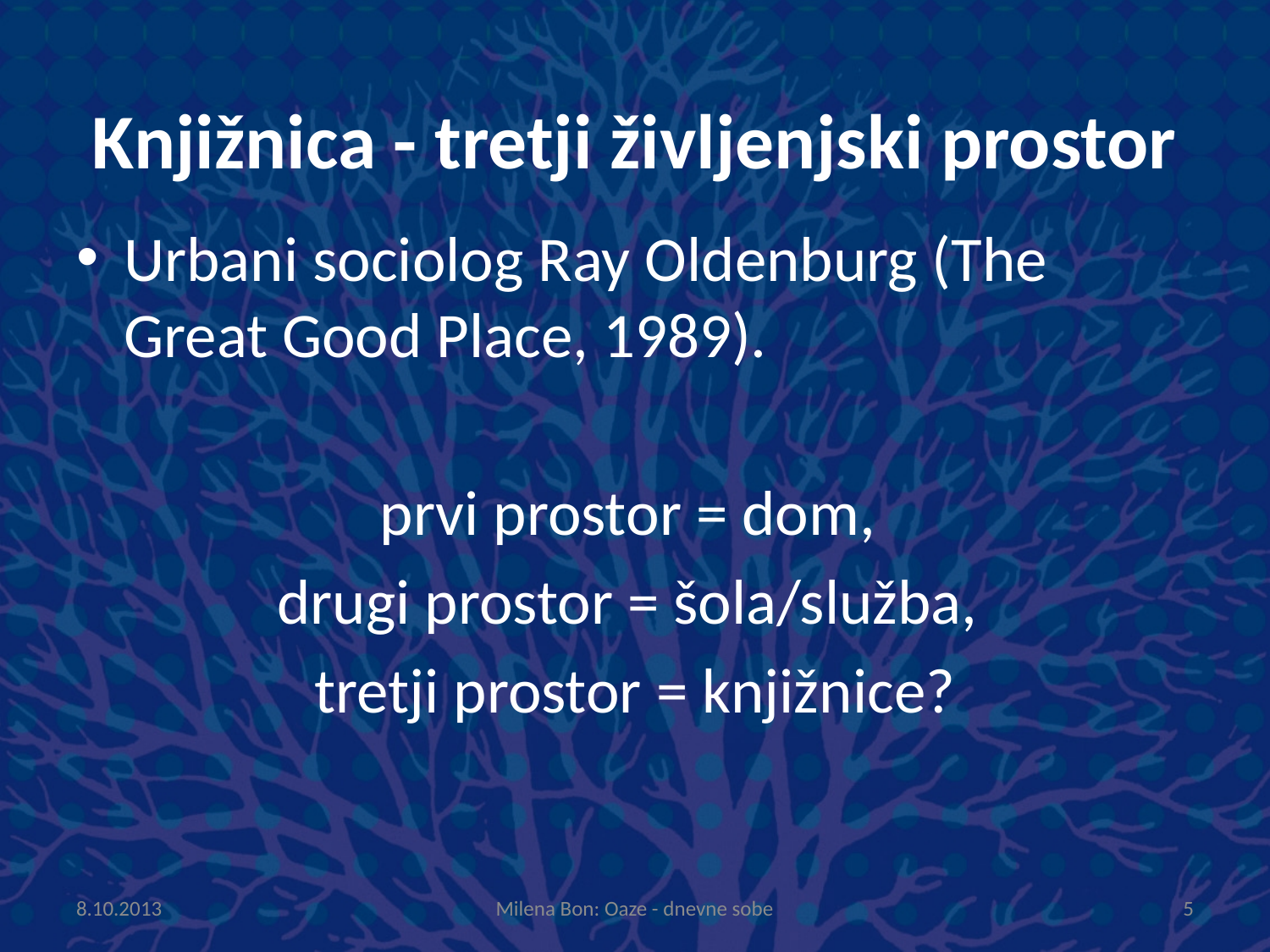

# Knjižnica - tretji življenjski prostor
Urbani sociolog Ray Oldenburg (The Great Good Place, 1989).

prvi prostor = dom,
drugi prostor = šola/služba,
tretji prostor = knjižnice?

8.10.2013
Milena Bon: Oaze - dnevne sobe
5